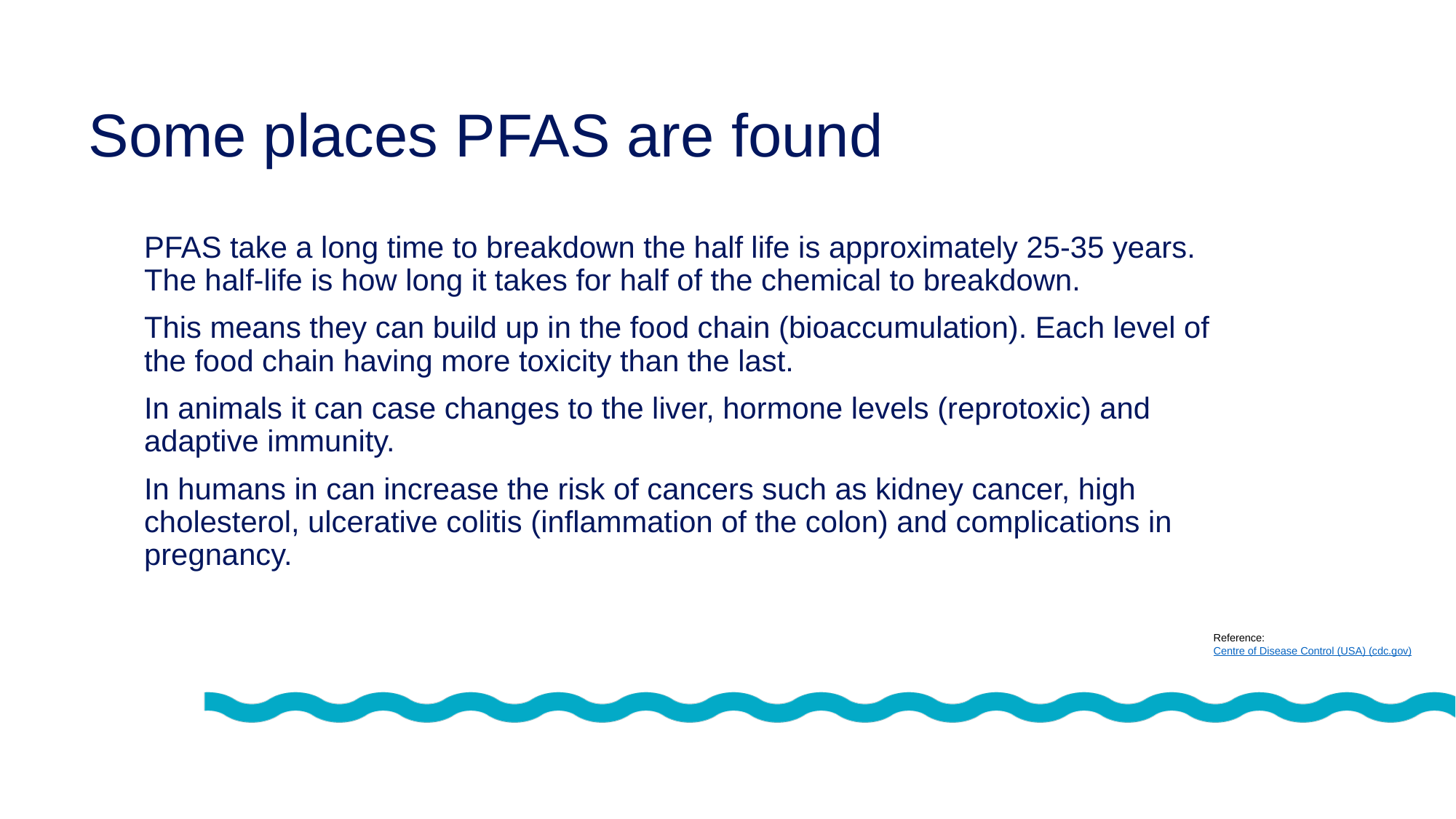

Some places PFAS are found
PFAS take a long time to breakdown the half life is approximately 25-35 years. The half-life is how long it takes for half of the chemical to breakdown.
This means they can build up in the food chain (bioaccumulation). Each level of the food chain having more toxicity than the last.
In animals it can case changes to the liver, hormone levels (reprotoxic) and adaptive immunity.
In humans in can increase the risk of cancers such as kidney cancer, high cholesterol, ulcerative colitis (inflammation of the colon) and complications in pregnancy.

Reference:
Centre of Disease Control (USA) (cdc.gov)